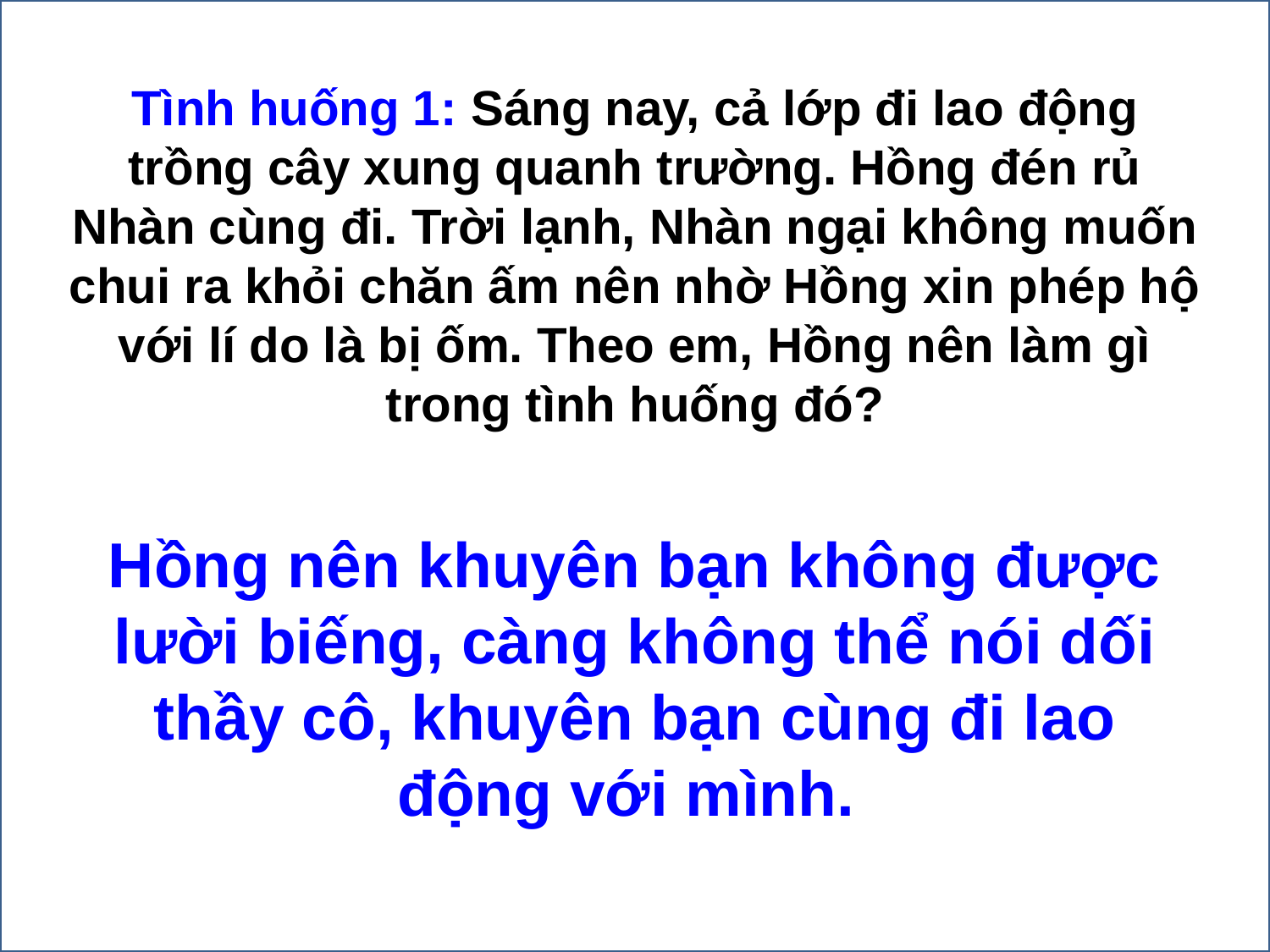

Tình huống 1: Sáng nay, cả lớp đi lao động trồng cây xung quanh trường. Hồng đén rủ Nhàn cùng đi. Trời lạnh, Nhàn ngại không muốn chui ra khỏi chăn ấm nên nhờ Hồng xin phép hộ với lí do là bị ốm. Theo em, Hồng nên làm gì trong tình huống đó?
Chu Thị Soa – Quận Hải Châu – TP Đà Nẵng
Hồng nên khuyên bạn không được lười biếng, càng không thể nói dối thầy cô, khuyên bạn cùng đi lao động với mình.